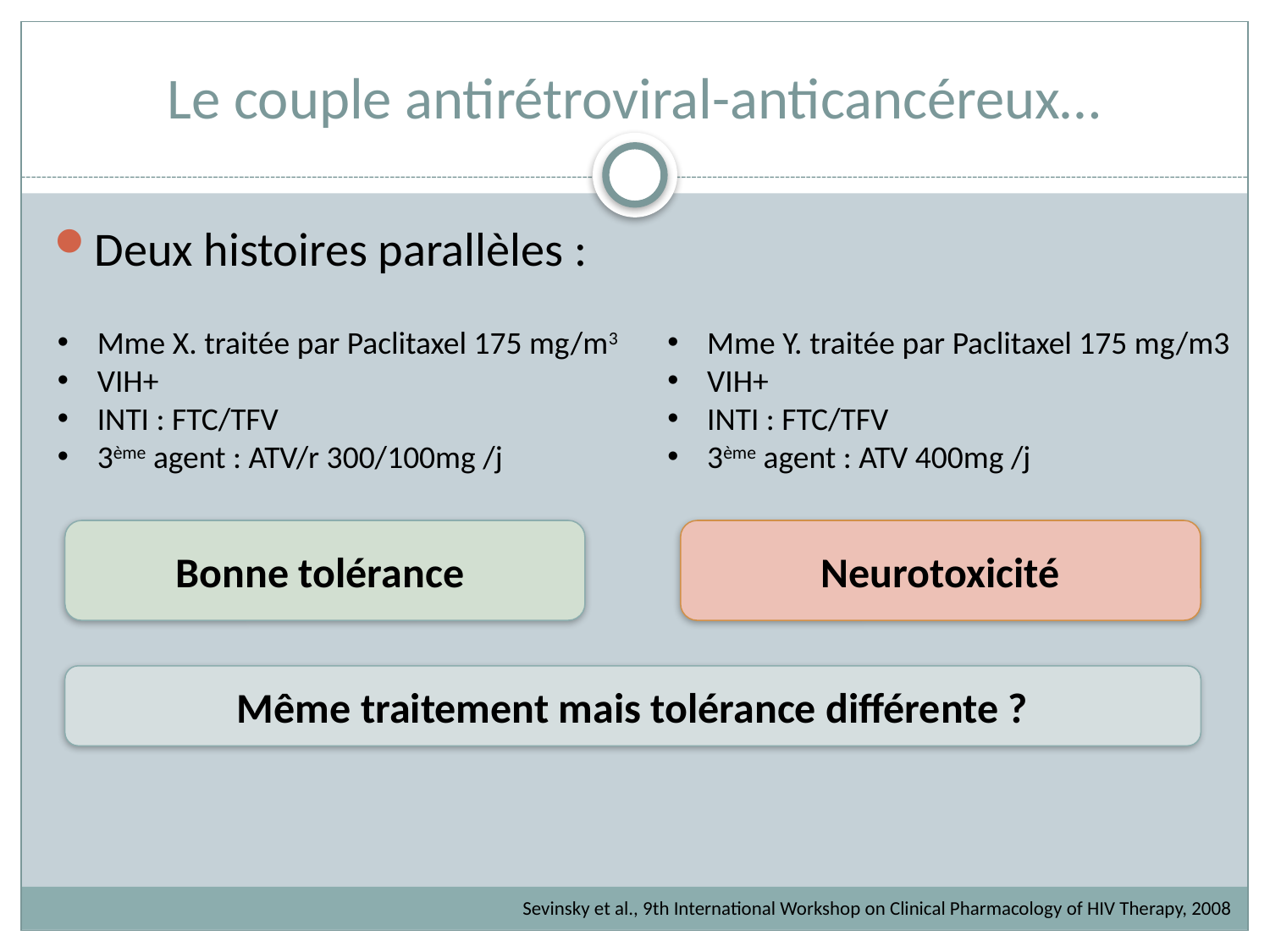

# Le couple antirétroviral-anticancéreux…
Deux histoires parallèles :
Mme X. traitée par Paclitaxel 175 mg/m3
VIH+
INTI : FTC/TFV
3ème agent : ATV/r 300/100mg /j
Mme Y. traitée par Paclitaxel 175 mg/m3
VIH+
INTI : FTC/TFV
3ème agent : ATV 400mg /j

Bonne tolérance
Neurotoxicité
Même traitement mais tolérance différente ?
Sevinsky et al., 9th International Workshop on Clinical Pharmacology of HIV Therapy, 2008